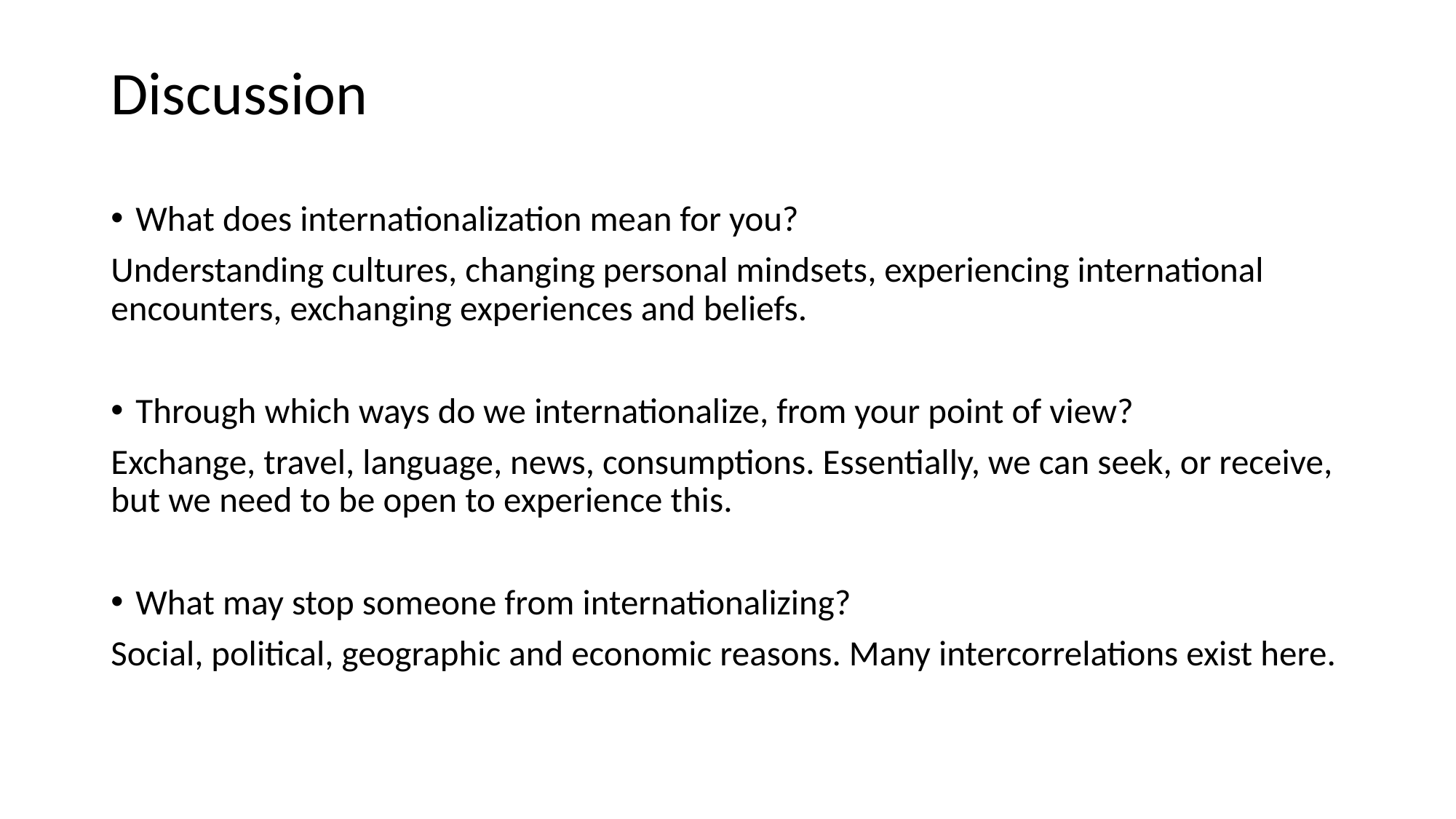

# Discussion
What does internationalization mean for you?
Understanding cultures, changing personal mindsets, experiencing international encounters, exchanging experiences and beliefs.

Through which ways do we internationalize, from your point of view?
Exchange, travel, language, news, consumptions. Essentially, we can seek, or receive, but we need to be open to experience this.

What may stop someone from internationalizing?
Social, political, geographic and economic reasons. Many intercorrelations exist here.